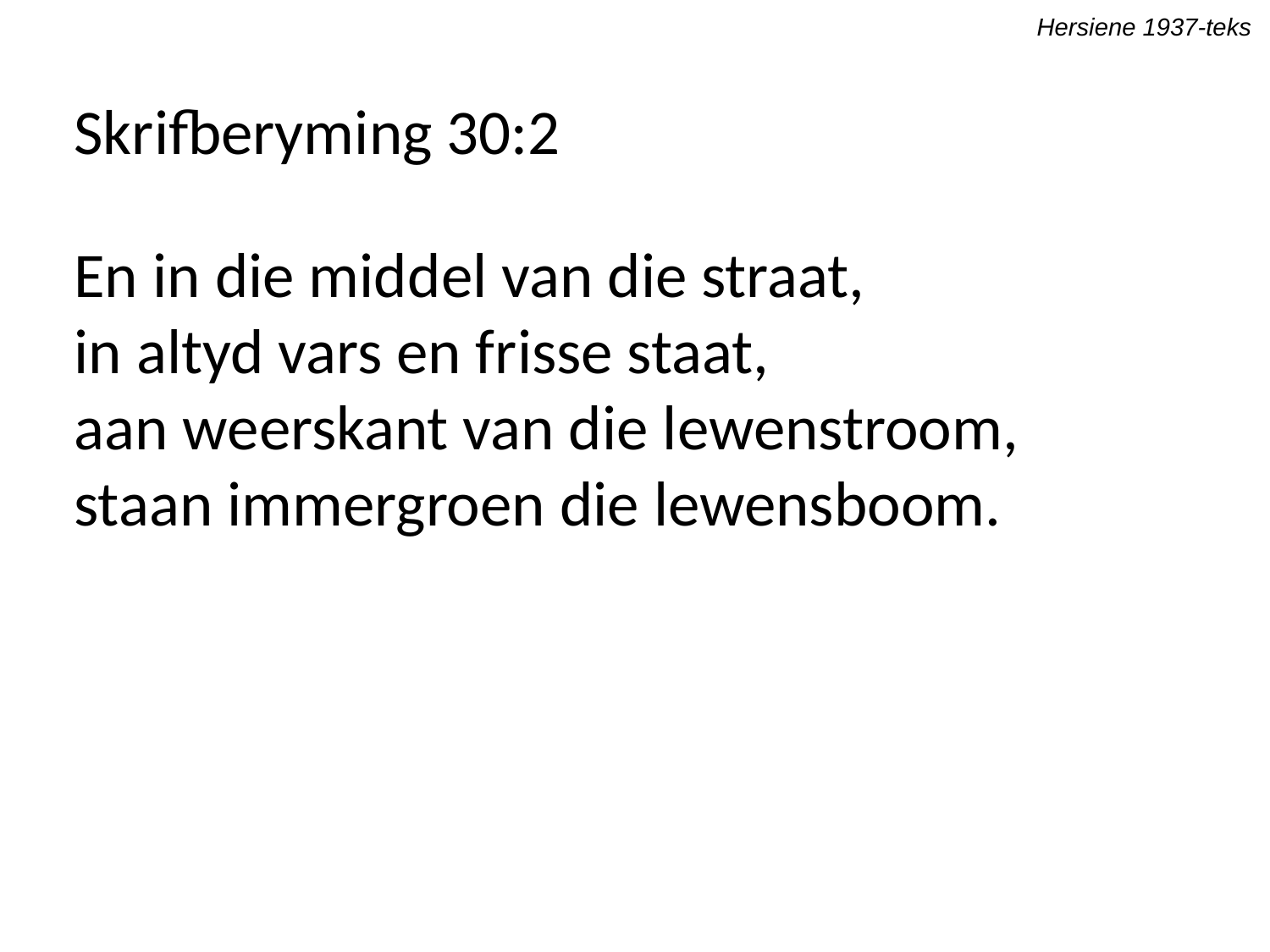

Hersiene 1937-teks
Skrifberyming 30:2

En in die middel van die straat,
in altyd vars en frisse staat,
aan weerskant van die lewenstroom,
staan immergroen die lewensboom.